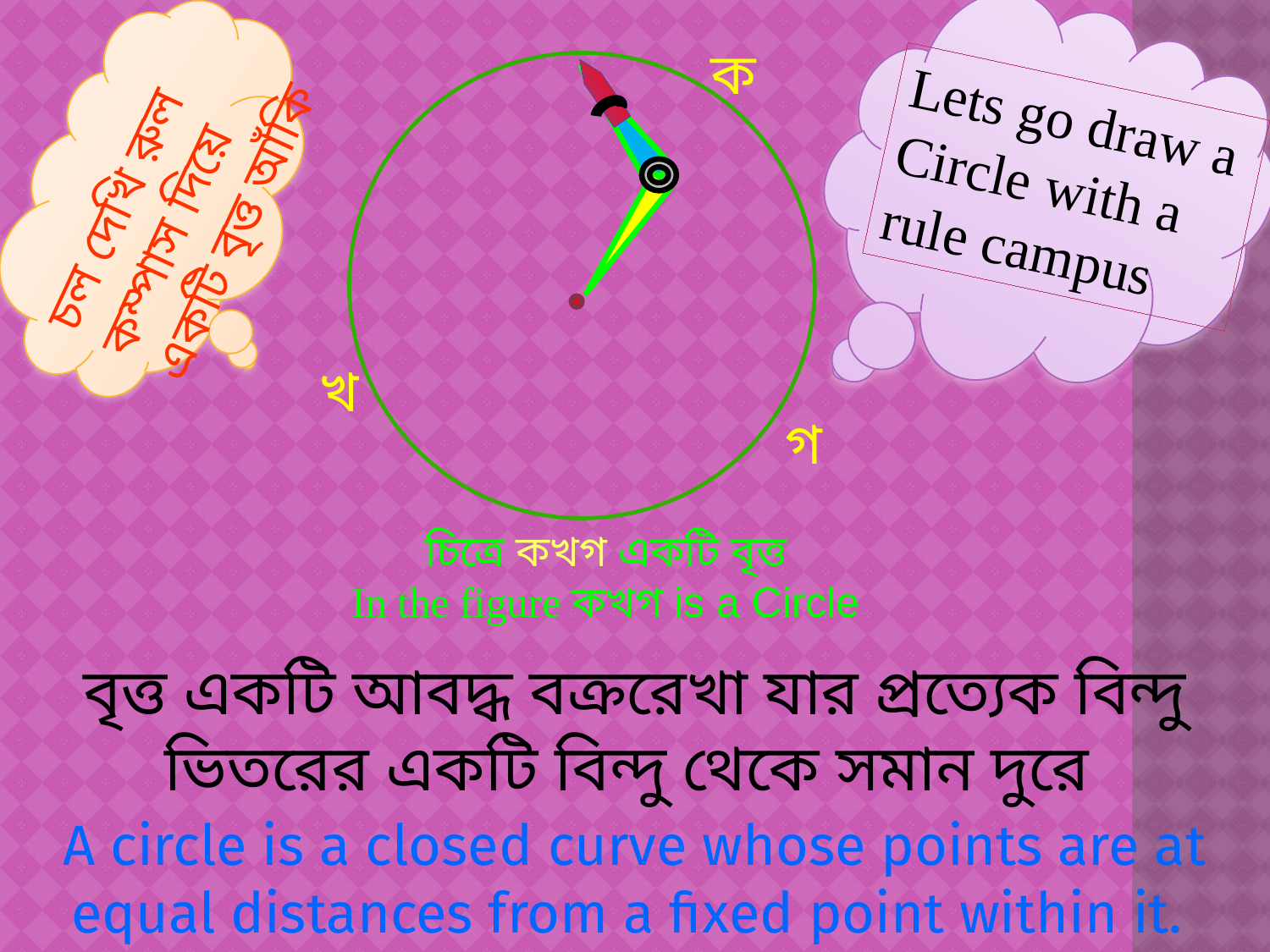

ক

Lets go draw a Circle with a rule campus
চল দেখি রুল কম্পাস দিয়ে একটি বৃত্ত আঁকি

খ
গ
চিত্রে কখগ একটি বৃত্ত
In the figure কখগ is a Circle
বৃত্ত একটি আবদ্ধ বক্ররেখা যার প্রত্যেক বিন্দু ভিতরের একটি বিন্দু থেকে সমান দুরে৤
A circle is a closed curve whose points are at equal distances from a fixed point within it.